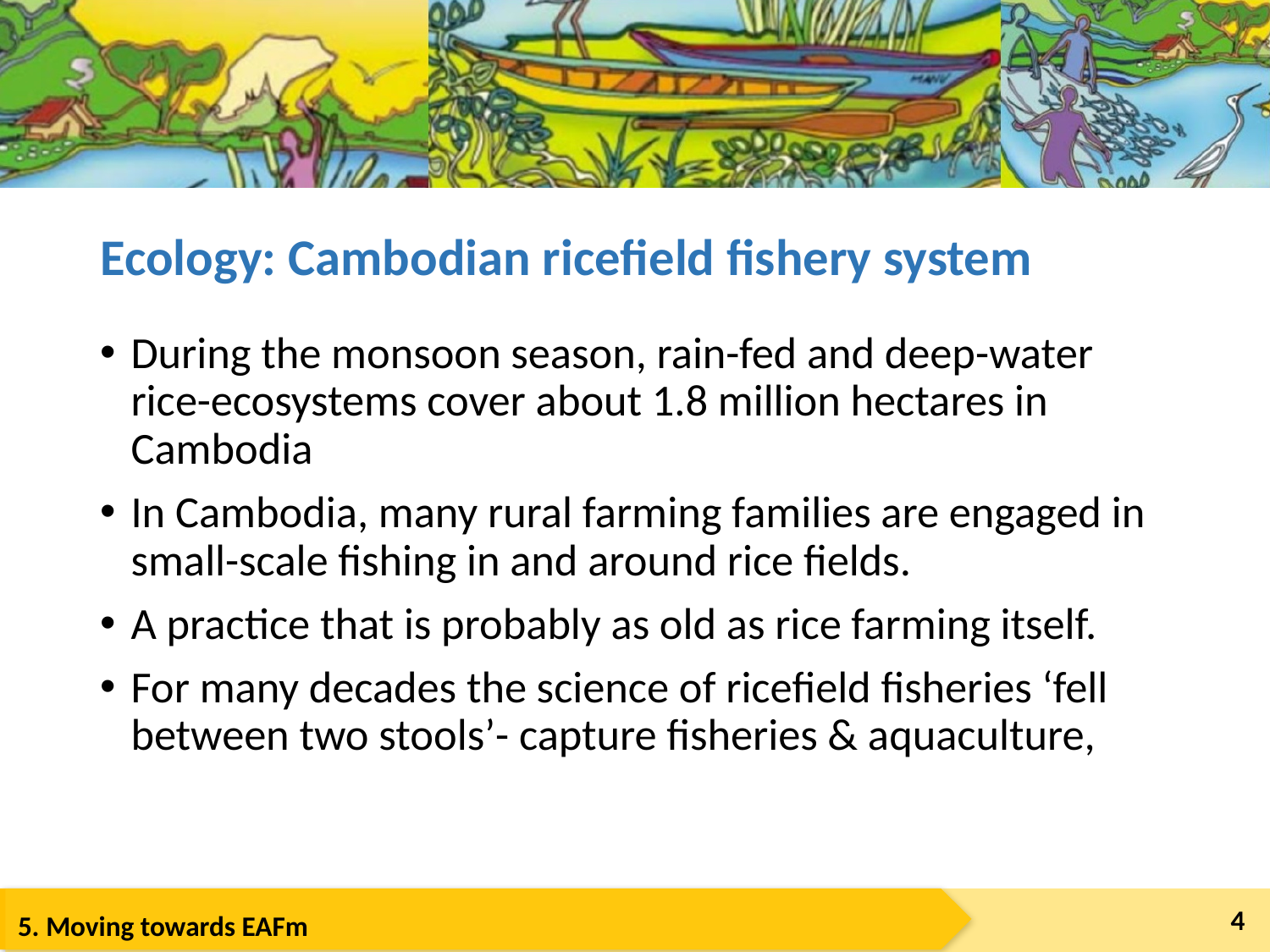

# Ecology: Cambodian ricefield fishery system
During the monsoon season, rain-fed and deep-water rice-ecosystems cover about 1.8 million hectares in Cambodia
In Cambodia, many rural farming families are engaged in small-scale fishing in and around rice fields.
A practice that is probably as old as rice farming itself.
For many decades the science of ricefield fisheries ‘fell between two stools’- capture fisheries & aquaculture,

4